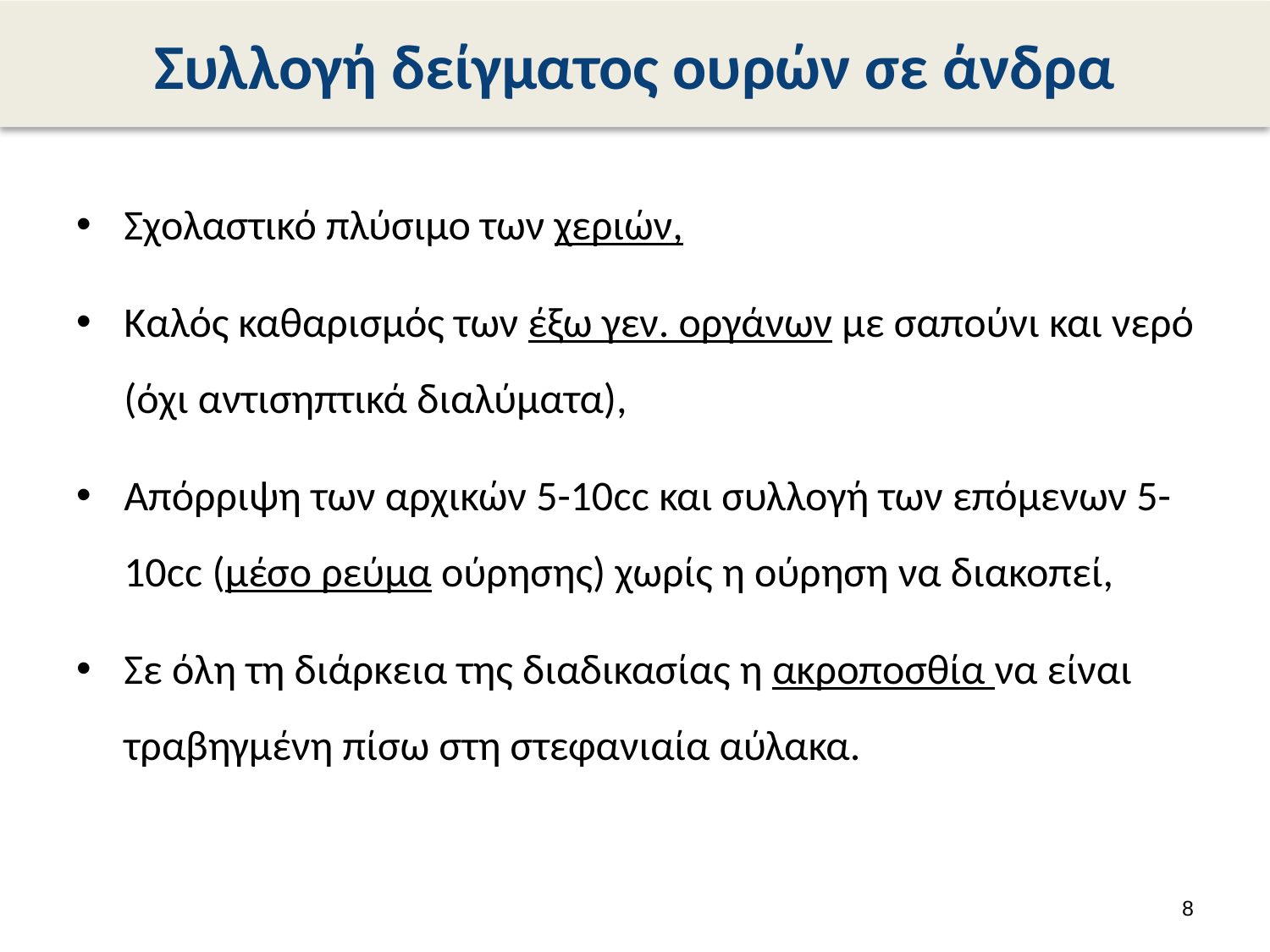

# Συλλογή δείγματος ουρών σε άνδρα
Σχολαστικό πλύσιμο των χεριών,
Καλός καθαρισμός των έξω γεν. οργάνων με σαπούνι και νερό (όχι αντισηπτικά διαλύματα),
Απόρριψη των αρχικών 5-10cc και συλλογή των επόμενων 5-10cc (μέσο ρεύμα ούρησης) χωρίς η ούρηση να διακοπεί,
Σε όλη τη διάρκεια της διαδικασίας η ακροποσθία να είναι τραβηγμένη πίσω στη στεφανιαία αύλακα.
8